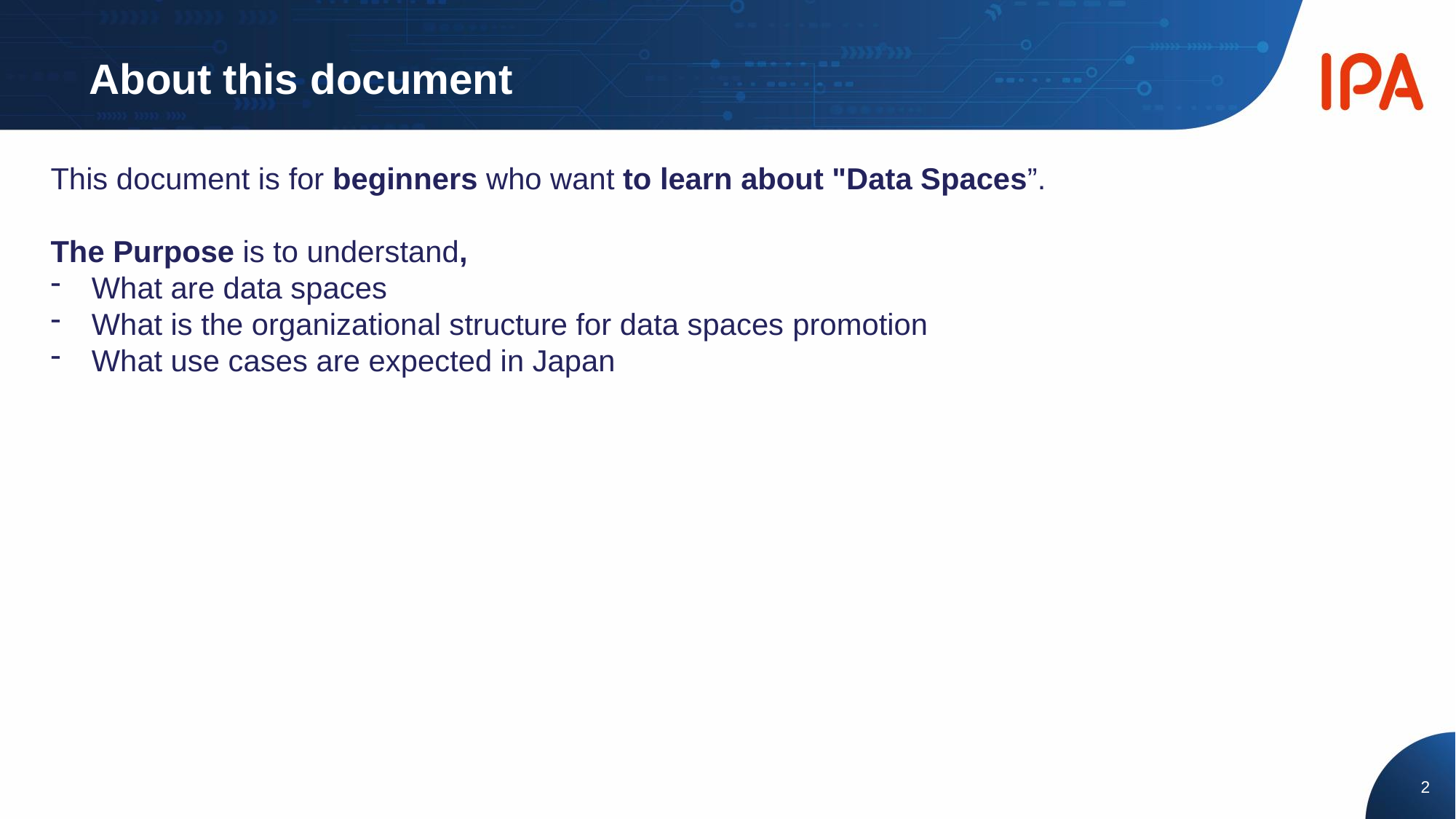

# About this document
This document is for beginners who want to learn about "Data Spaces”.

The Purpose is to understand,
What are data spaces
What is the organizational structure for data spaces promotion
What use cases are expected in Japan
2